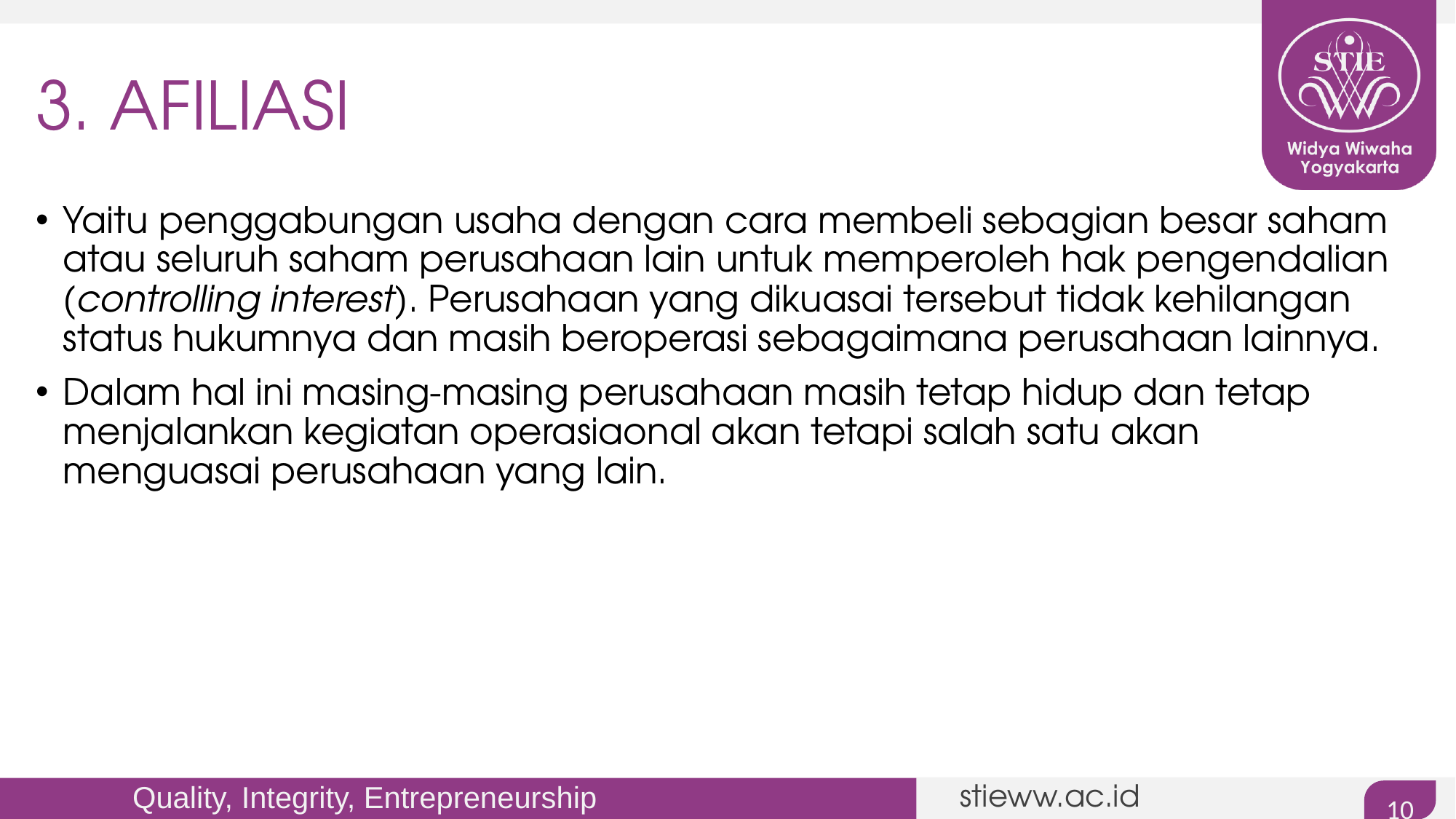

# 3. AFILIASI
Yaitu penggabungan usaha dengan cara membeli sebagian besar saham atau seluruh saham perusahaan lain untuk memperoleh hak pengendalian (controlling interest). Perusahaan yang dikuasai tersebut tidak kehilangan status hukumnya dan masih beroperasi sebagaimana perusahaan lainnya.
Dalam hal ini masing-masing perusahaan masih tetap hidup dan tetap menjalankan kegiatan operasiaonal akan tetapi salah satu akan menguasai perusahaan yang lain.